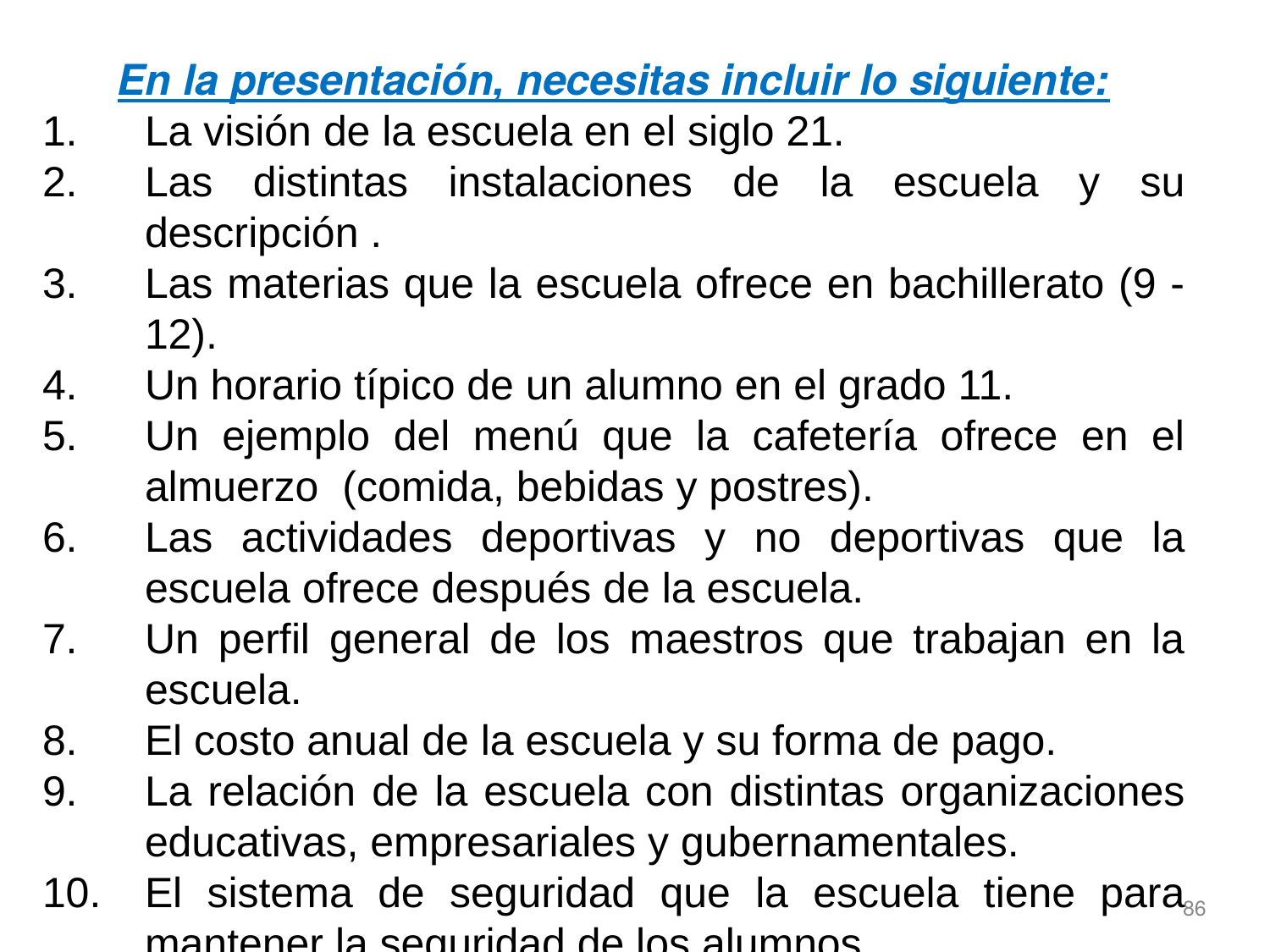

En la presentación, necesitas incluir lo siguiente:
La visión de la escuela en el siglo 21.
Las distintas instalaciones de la escuela y su descripción .
Las materias que la escuela ofrece en bachillerato (9 -12).
Un horario típico de un alumno en el grado 11.
Un ejemplo del menú que la cafetería ofrece en el almuerzo  (comida, bebidas y postres).
Las actividades deportivas y no deportivas que la escuela ofrece después de la escuela.
Un perfil general de los maestros que trabajan en la escuela.
El costo anual de la escuela y su forma de pago.
La relación de la escuela con distintas organizaciones educativas, empresariales y gubernamentales.
El sistema de seguridad que la escuela tiene para mantener la seguridad de los alumnos.
86